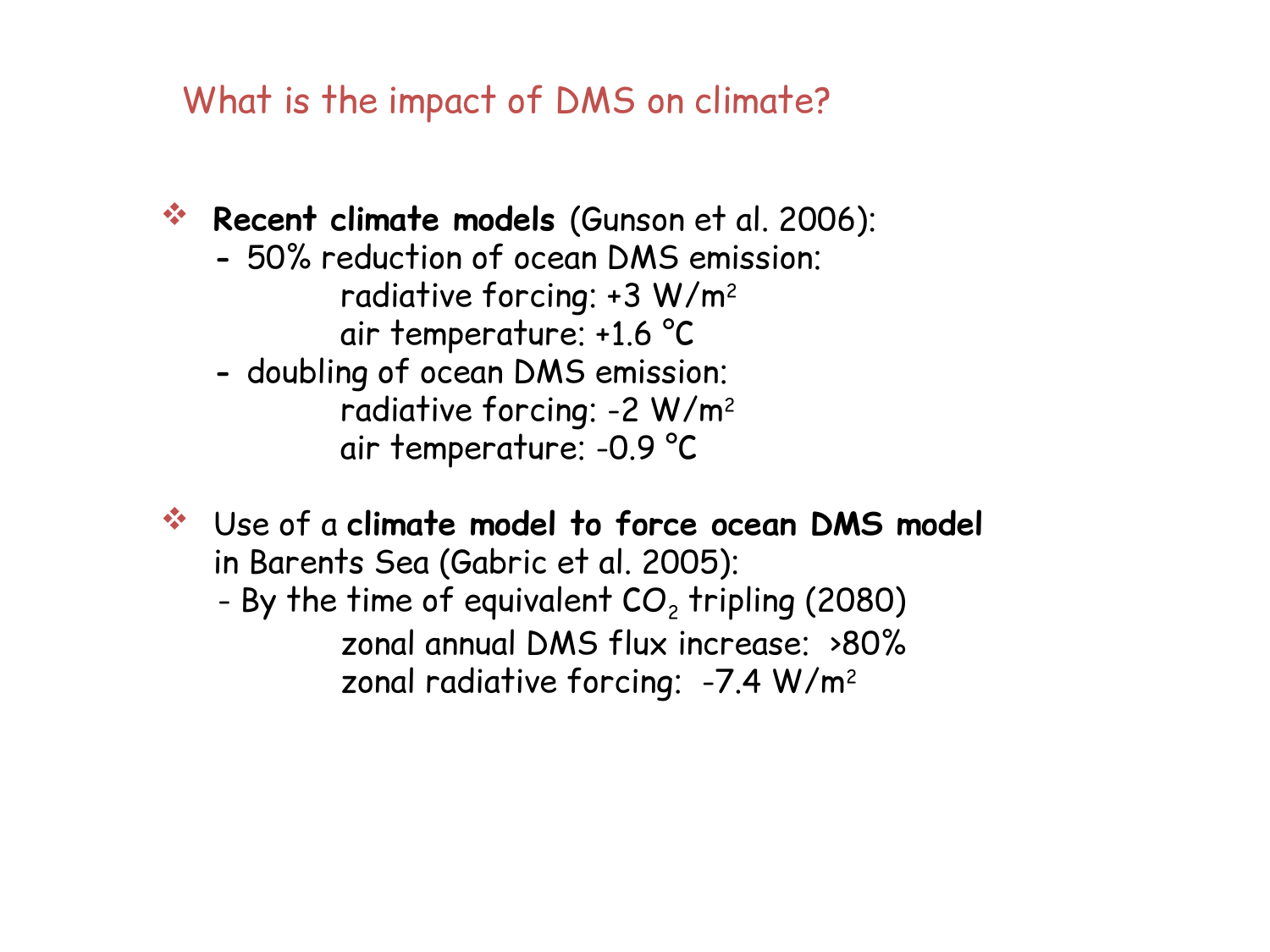

What is the impact of DMS on climate?

Recent climate models (Gunson et al. 2006):
- 50% reduction of ocean DMS emission:
	radiative forcing: +3 W/m2
	air temperature: +1.6 °C
- doubling of ocean DMS emission:
	radiative forcing: -2 W/m2
	air temperature: -0.9 °C

Use of a climate model to force ocean DMS model in Barents Sea (Gabric et al. 2005):
      - By the time of equivalent CO2 tripling (2080)
		zonal annual DMS flux increase:  >80%
		zonal radiative forcing:  -7.4 W/m2